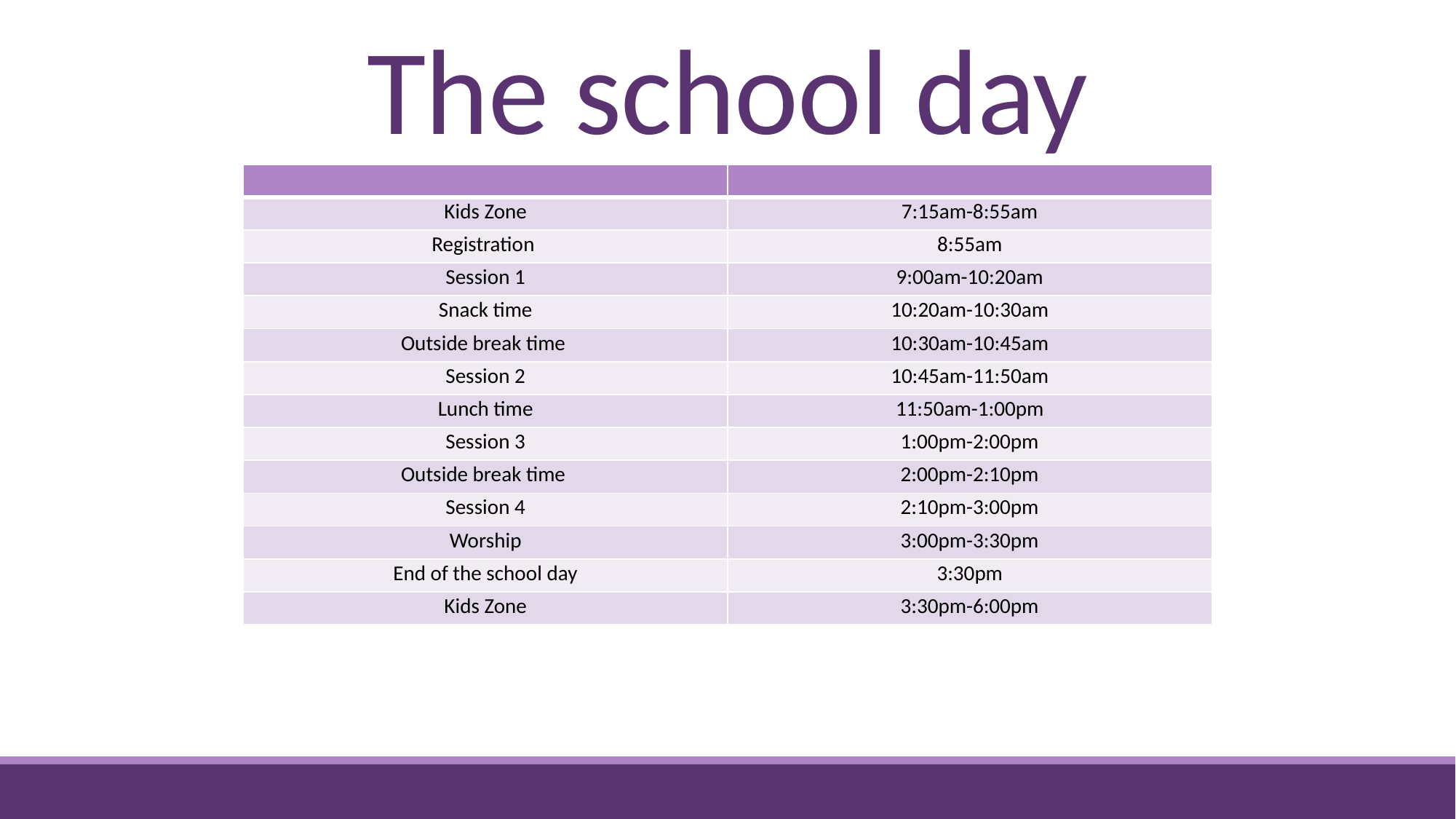

# The school day
|  |  |
| --- | --- |
| Kids Zone | 7:15am-8:55am |
| Registration | 8:55am |
| Session 1 | 9:00am-10:20am |
| Snack time | 10:20am-10:30am |
| Outside break time | 10:30am-10:45am |
| Session 2 | 10:45am-11:50am |
| Lunch time | 11:50am-1:00pm |
| Session 3 | 1:00pm-2:00pm |
| Outside break time | 2:00pm-2:10pm |
| Session 4 | 2:10pm-3:00pm |
| Worship | 3:00pm-3:30pm |
| End of the school day | 3:30pm |
| Kids Zone | 3:30pm-6:00pm |